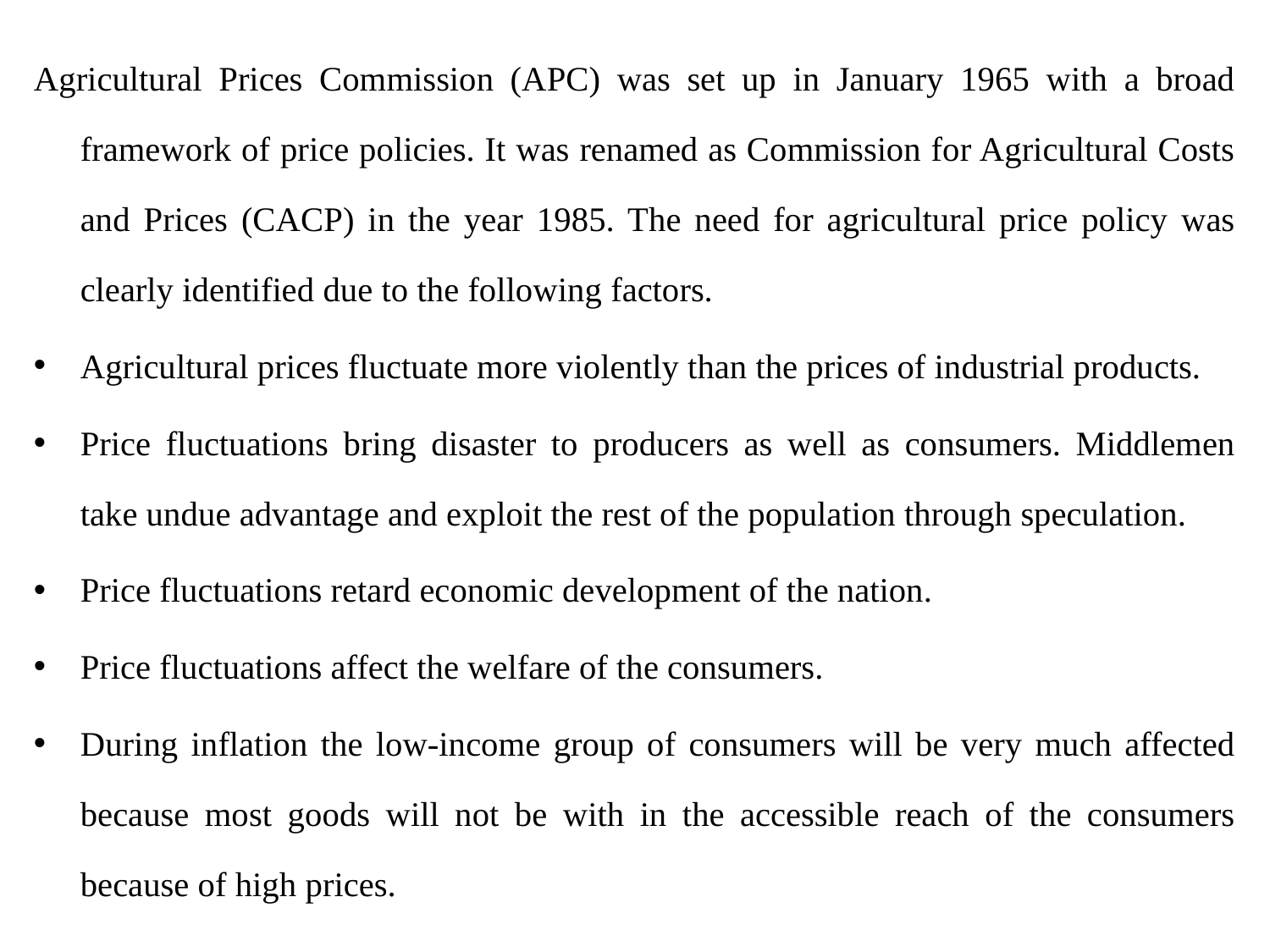

Agricultural Prices Commission (APC) was set up in January 1965 with a broad framework of price policies. It was renamed as Commission for Agricultural Costs and Prices (CACP) in the year 1985. The need for agricultural price policy was clearly identified due to the following factors.
Agricultural prices fluctuate more violently than the prices of industrial products.
Price fluctuations bring disaster to producers as well as consumers. Middlemen take undue advantage and exploit the rest of the population through speculation.
Price fluctuations retard economic development of the nation.
Price fluctuations affect the welfare of the consumers.
During inflation the low-income group of consumers will be very much affected because most goods will not be with in the accessible reach of the consumers because of high prices.